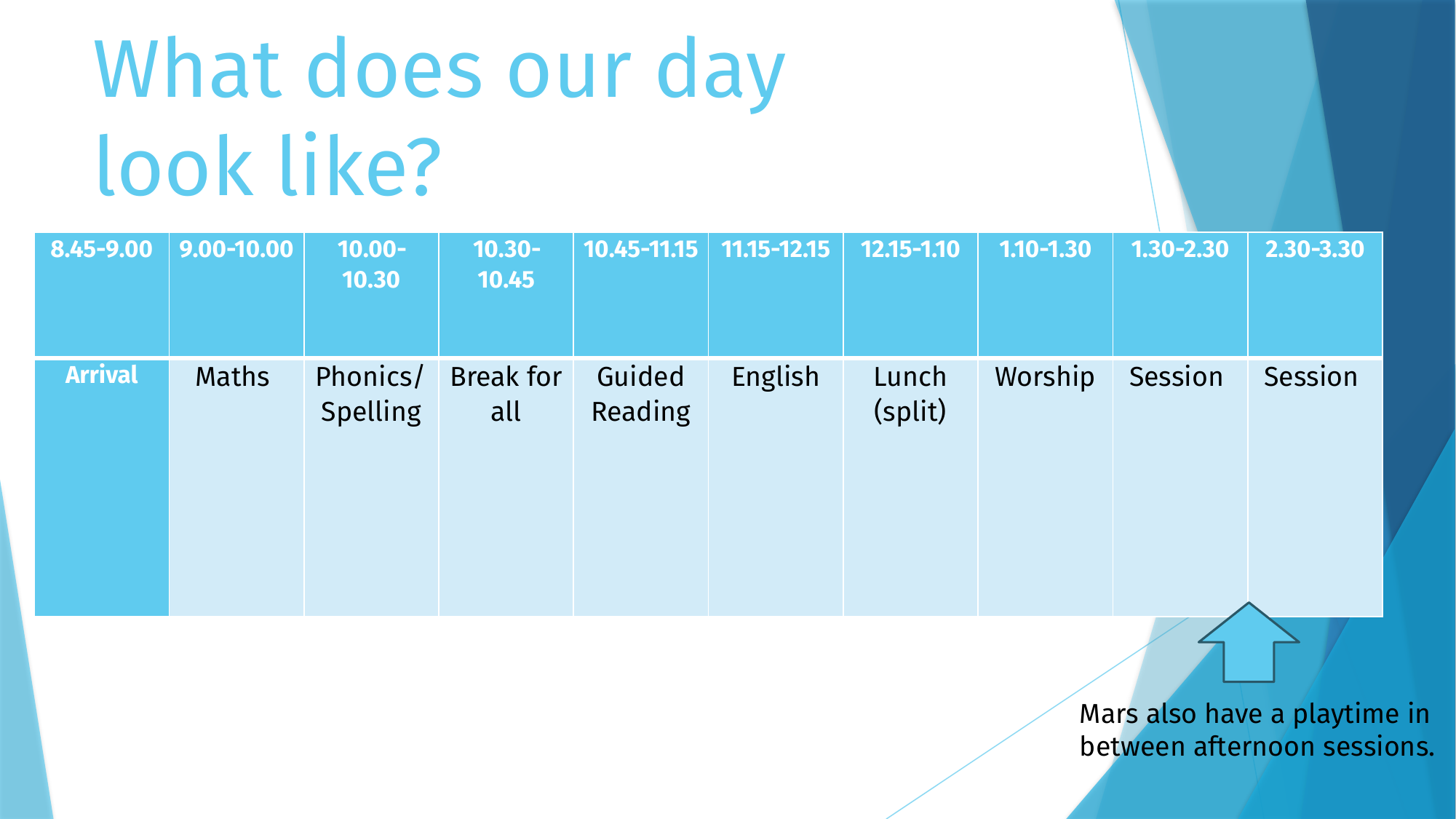

# What does our day look like?
| 8.45-9.00 | 9.00-10.00 | 10.00-10.30 | 10.30-10.45 | 10.45-11.15 | 11.15-12.15 | 12.15-1.10 | 1.10-1.30 | 1.30-2.30 | 2.30-3.30 |
| --- | --- | --- | --- | --- | --- | --- | --- | --- | --- |
| Arrival | Maths | Phonics/ Spelling | Break for all | Guided Reading | English | Lunch (split) | Worship | Session | Session |

Mars also have a playtime in between afternoon sessions.